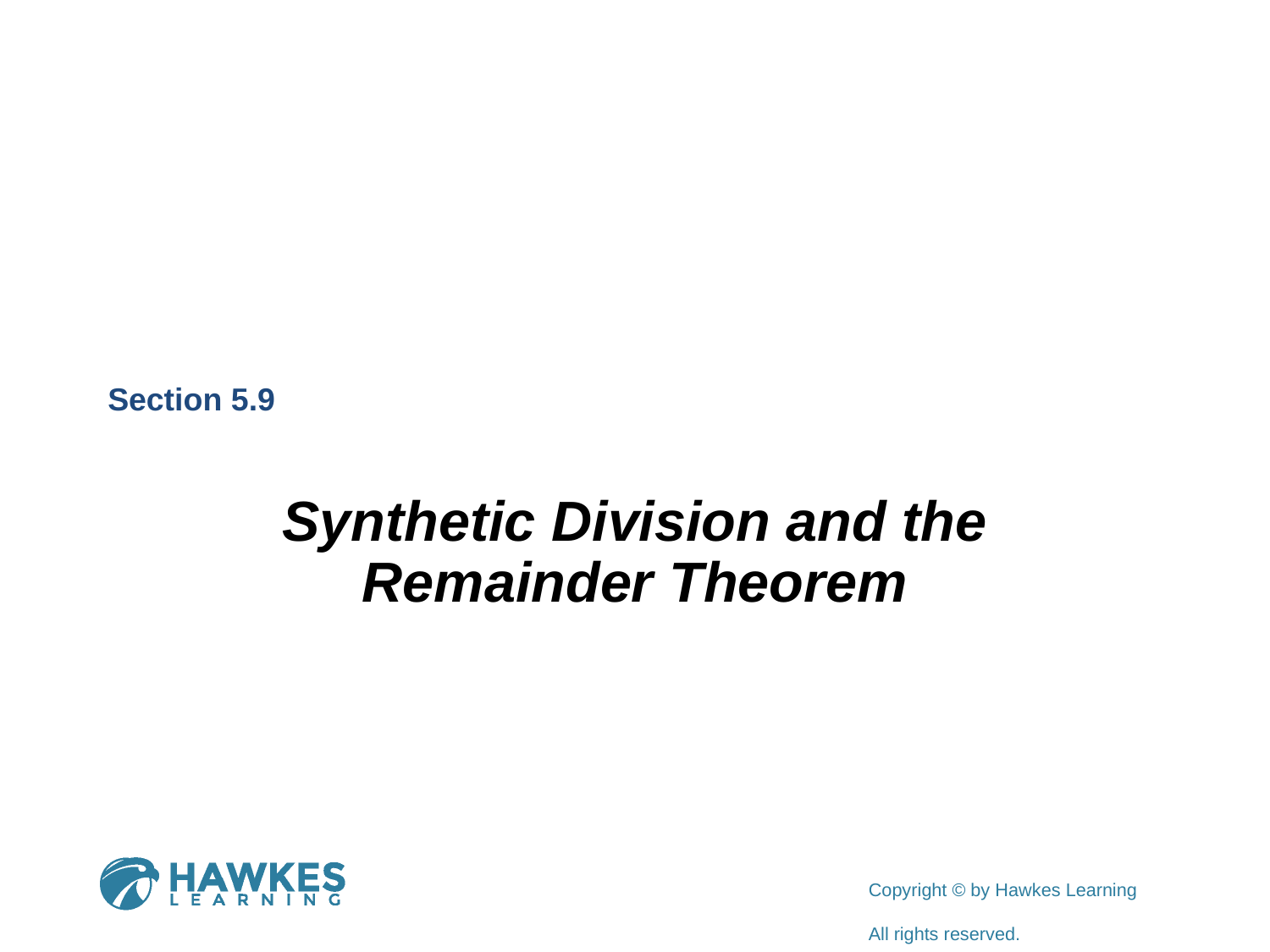

Section 5.9
Synthetic Division and the Remainder Theorem